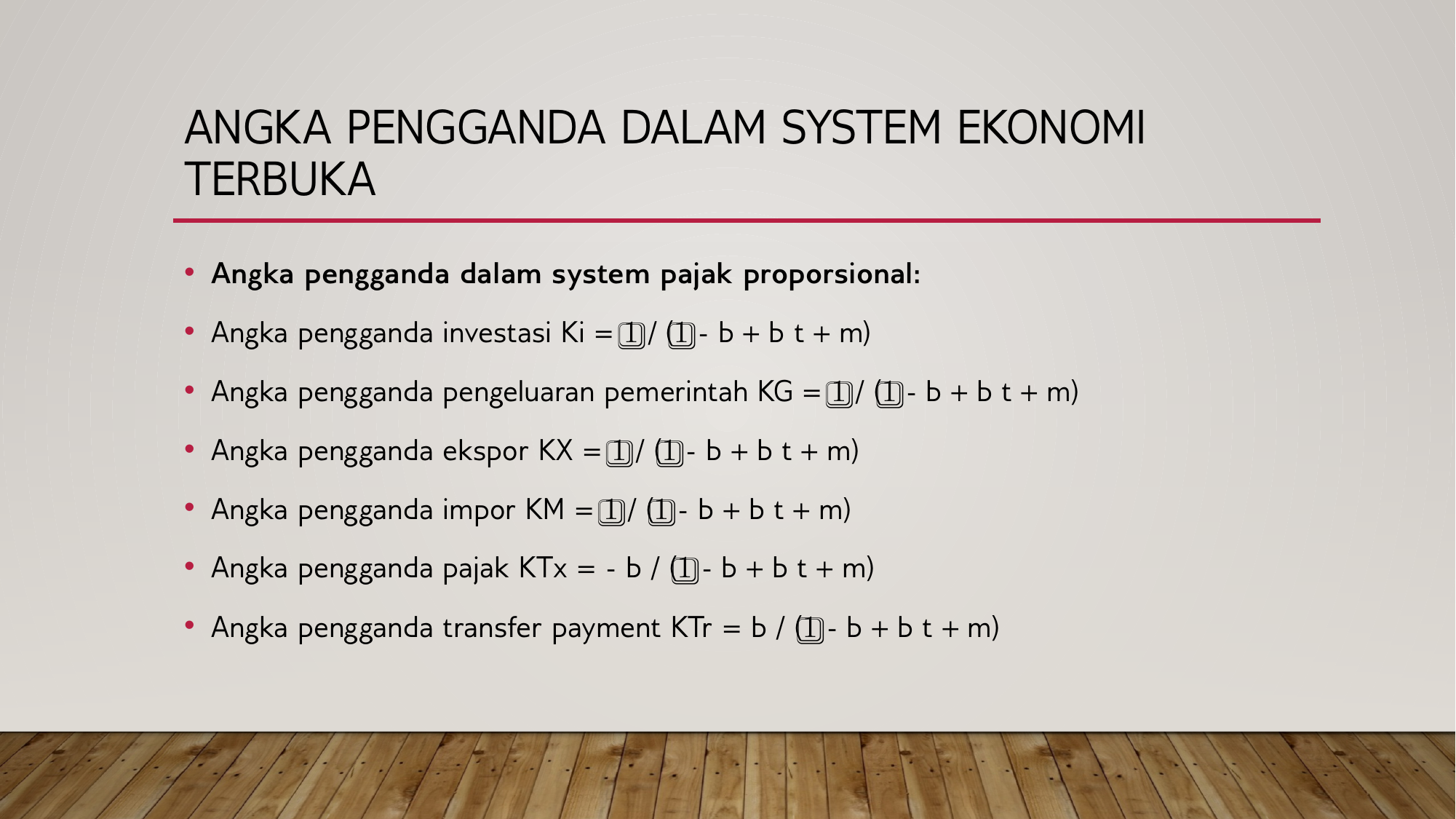

# Angka pengganda dalam system ekonomi terbuka
Angka pengganda dalam system pajak proporsional:
Angka pengganda investasi Ki = 1️⃣ / (1️⃣ - b + b t + m)
Angka pengganda pengeluaran pemerintah KG = 1️⃣ / (1️⃣ - b + b t + m)
Angka pengganda ekspor KX = 1️⃣ / (1️⃣ - b + b t + m)
Angka pengganda impor KM = 1️⃣ / (1️⃣ - b + b t + m)
Angka pengganda pajak KTx = - b / (1️⃣ - b + b t + m)
Angka pengganda transfer payment KTr = b / (1️⃣ - b + b t + m)